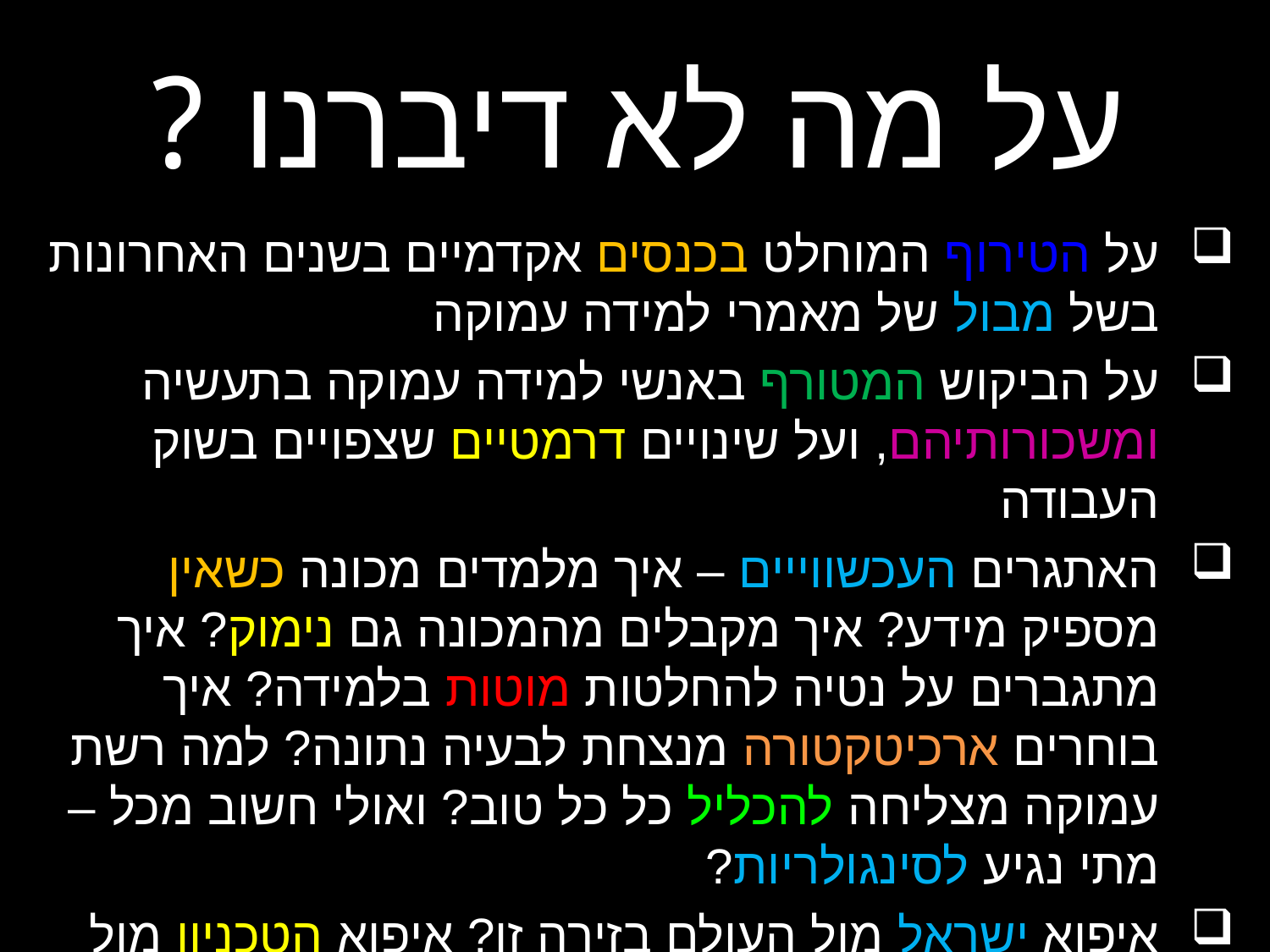

# על מה לא דיברנו ?
על הטירוף המוחלט בכנסים אקדמיים בשנים האחרונות בשל מבול של מאמרי למידה עמוקה
על הביקוש המטורף באנשי למידה עמוקה בתעשיה ומשכורותיהם, ועל שינויים דרמטיים שצפויים בשוק העבודה
האתגרים העכשווייים – איך מלמדים מכונה כשאין מספיק מידע? איך מקבלים מהמכונה גם נימוק? איך מתגברים על נטיה להחלטות מוטות בלמידה? איך בוחרים ארכיטקטורה מנצחת לבעיה נתונה? למה רשת עמוקה מצליחה להכליל כל כל טוב? ואולי חשוב מכל – מתי נגיע לסינגולריות?
איפוא ישראל מול העולם בזירה זו? איפוא הטכניון מול עולם האקדמיה בזירה זו? על מה אנו עובדים?